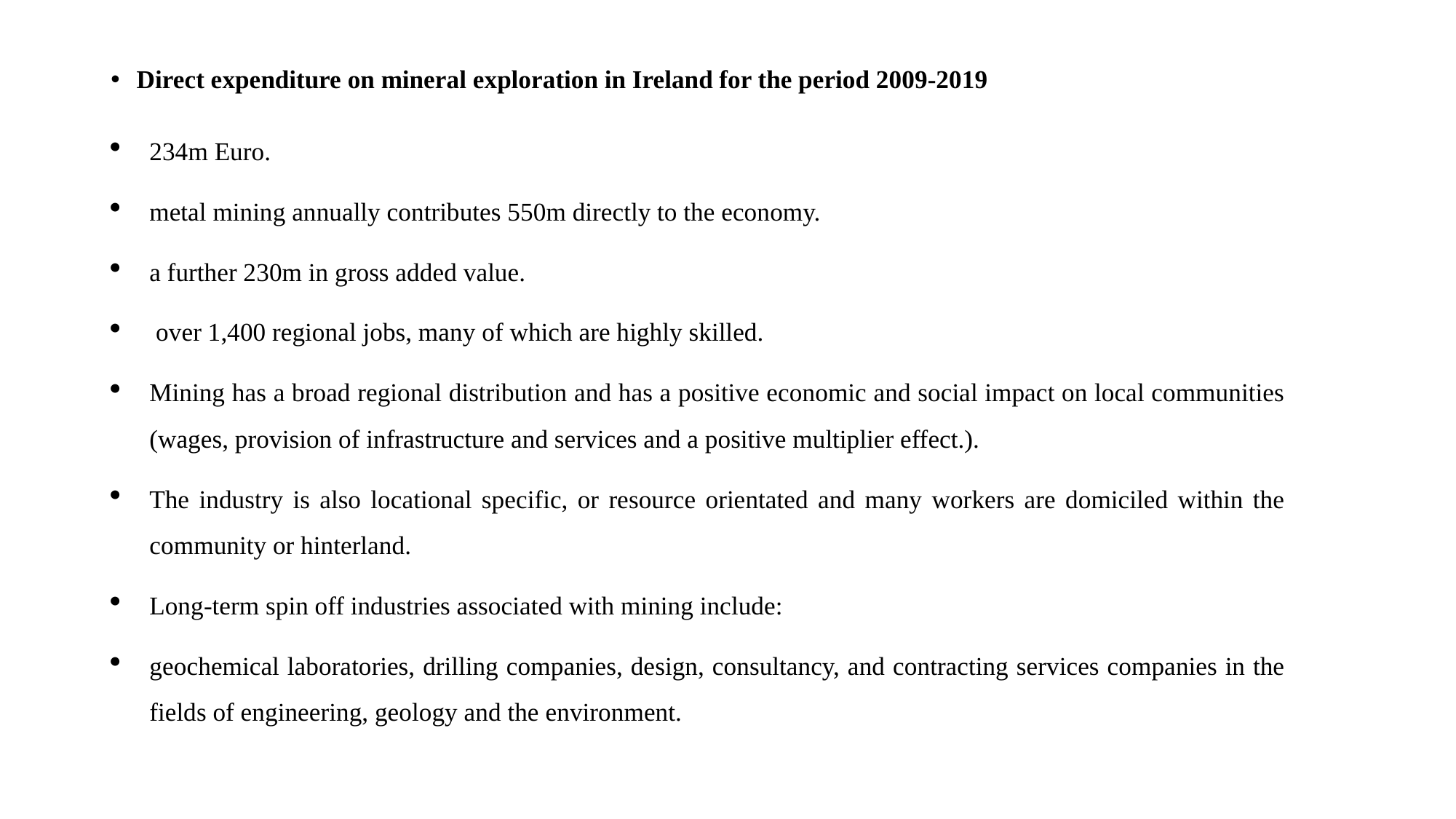

Direct expenditure on mineral exploration in Ireland for the period 2009-2019
234m Euro.
metal mining annually contributes 550m directly to the economy.
a further 230m in gross added value.
 over 1,400 regional jobs, many of which are highly skilled.
Mining has a broad regional distribution and has a positive economic and social impact on local communities (wages, provision of infrastructure and services and a positive multiplier effect.).
The industry is also locational specific, or resource orientated and many workers are domiciled within the community or hinterland.
Long-term spin off industries associated with mining include:
geochemical laboratories, drilling companies, design, consultancy, and contracting services companies in the fields of engineering, geology and the environment.